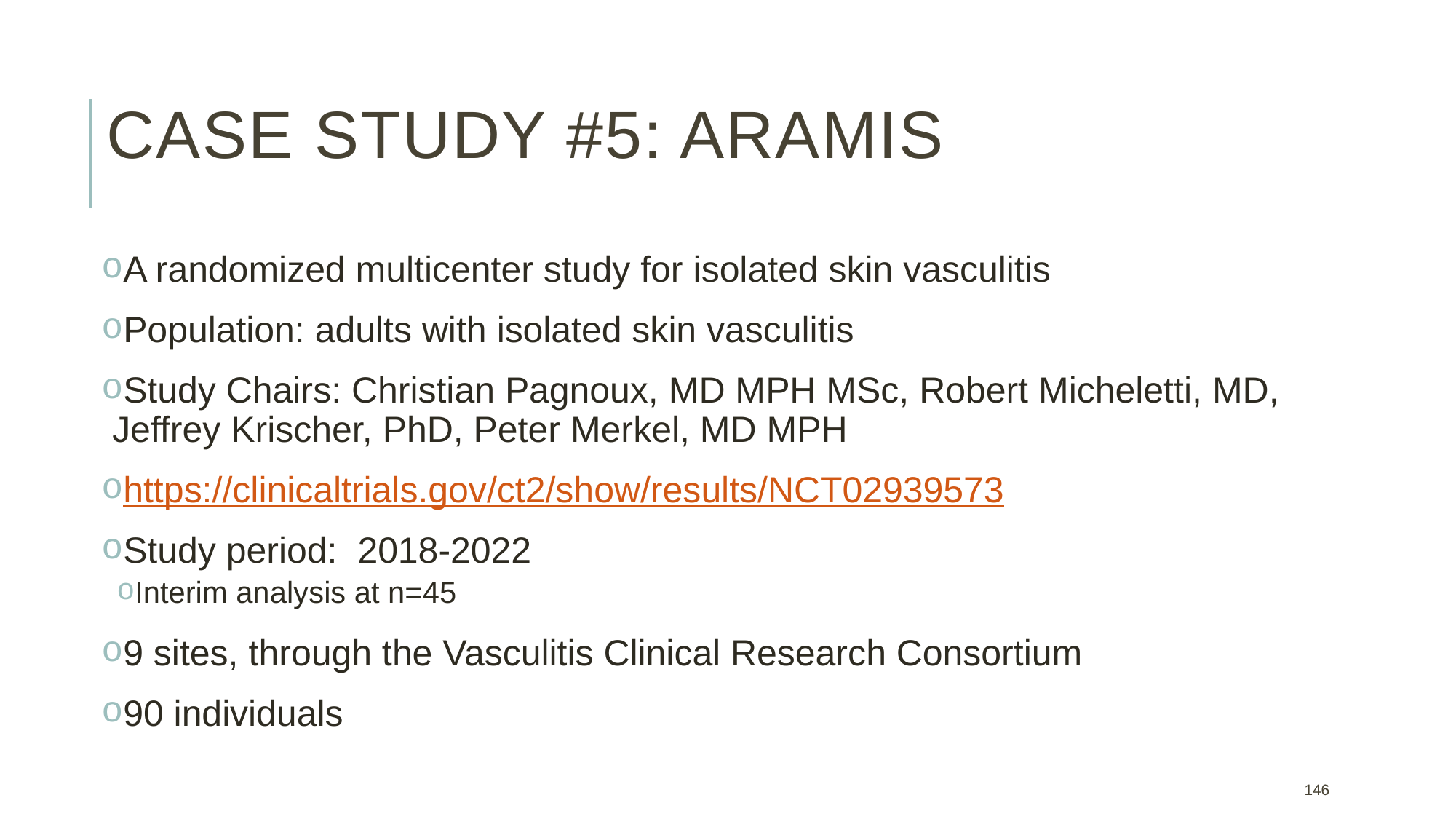

# CASE STUDY #5: ARAMIS
A randomized multicenter study for isolated skin vasculitis
Population: adults with isolated skin vasculitis
Study Chairs: Christian Pagnoux, MD MPH MSc, Robert Micheletti, MD, Jeffrey Krischer, PhD, Peter Merkel, MD MPH
https://clinicaltrials.gov/ct2/show/results/NCT02939573
Study period:  2018-2022
Interim analysis at n=45
9 sites, through the Vasculitis Clinical Research Consortium
90 individuals

146